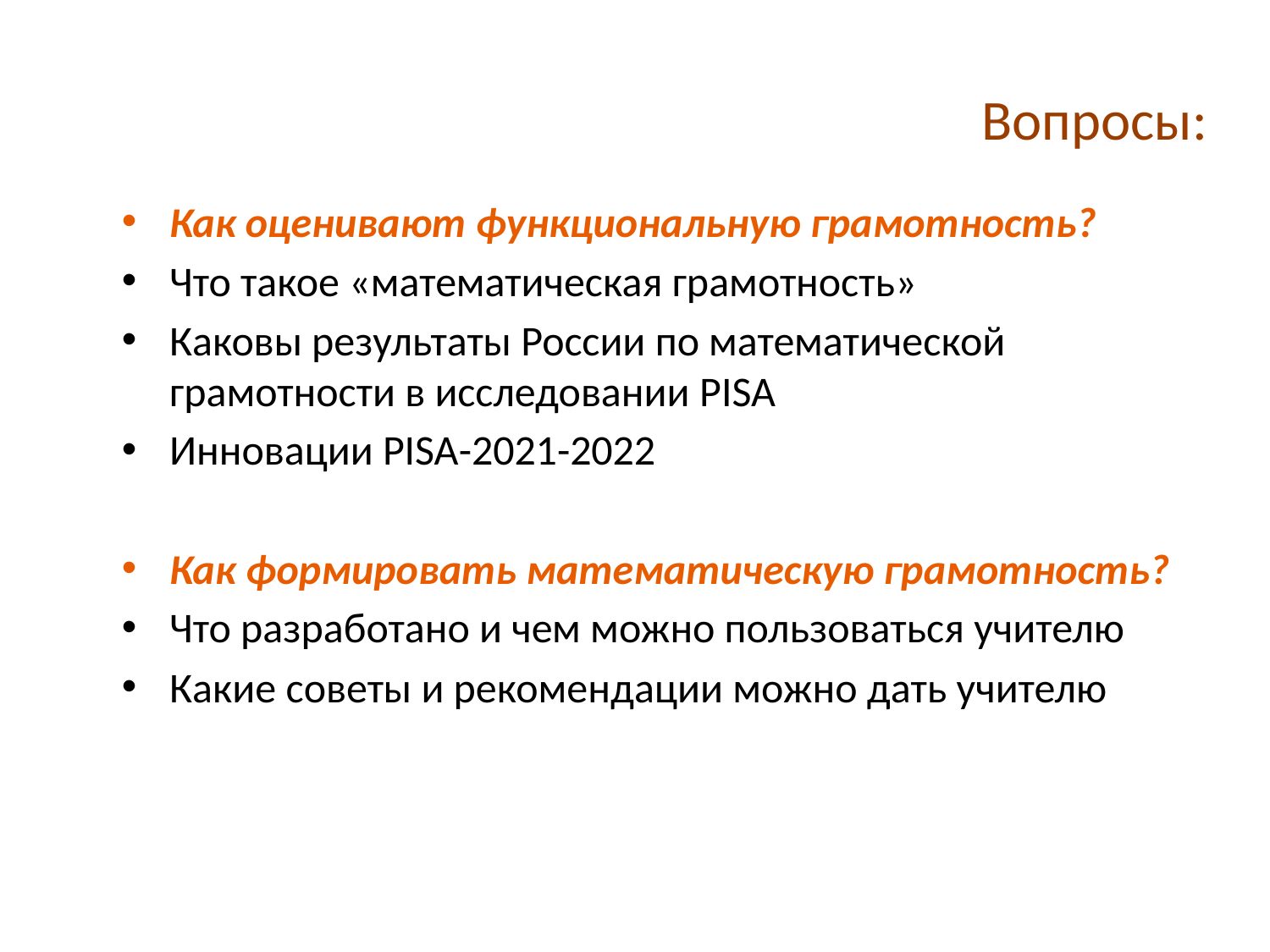

# Вопросы:
Как оценивают функциональную грамотность?
Что такое «математическая грамотность»
Каковы результаты России по математической грамотности в исследовании PISA
Инновации PISA-2021-2022

Как формировать математическую грамотность?
Что разработано и чем можно пользоваться учителю
Какие советы и рекомендации можно дать учителю